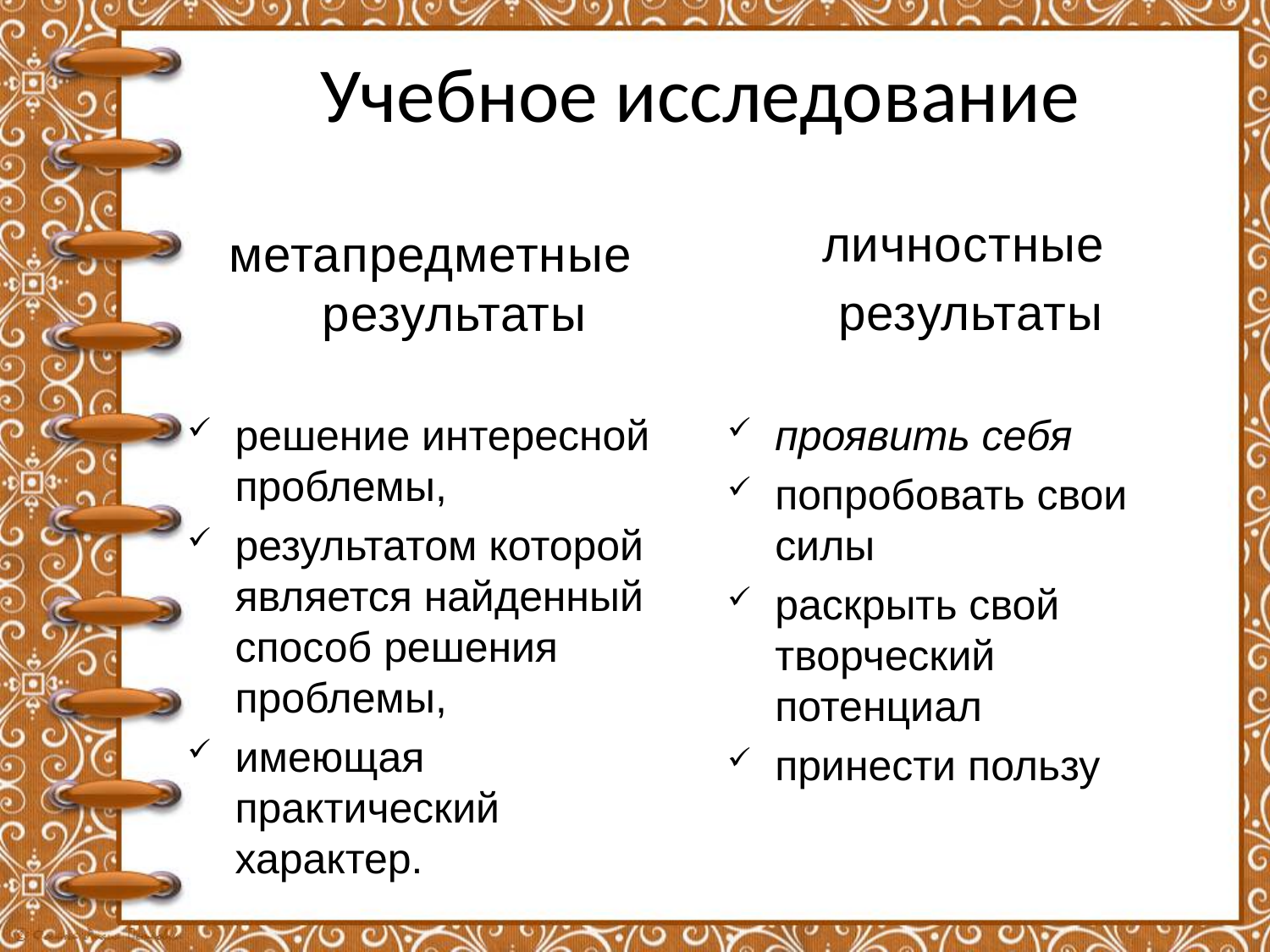

# Учебное исследование
личностные
результаты

проявить себя
попробовать свои силы
раскрыть свой творческий потенциал
принести пользу

метапредметные результаты

решение интересной проблемы,
результатом которой является найденный способ решения проблемы,
имеющая практический характер.